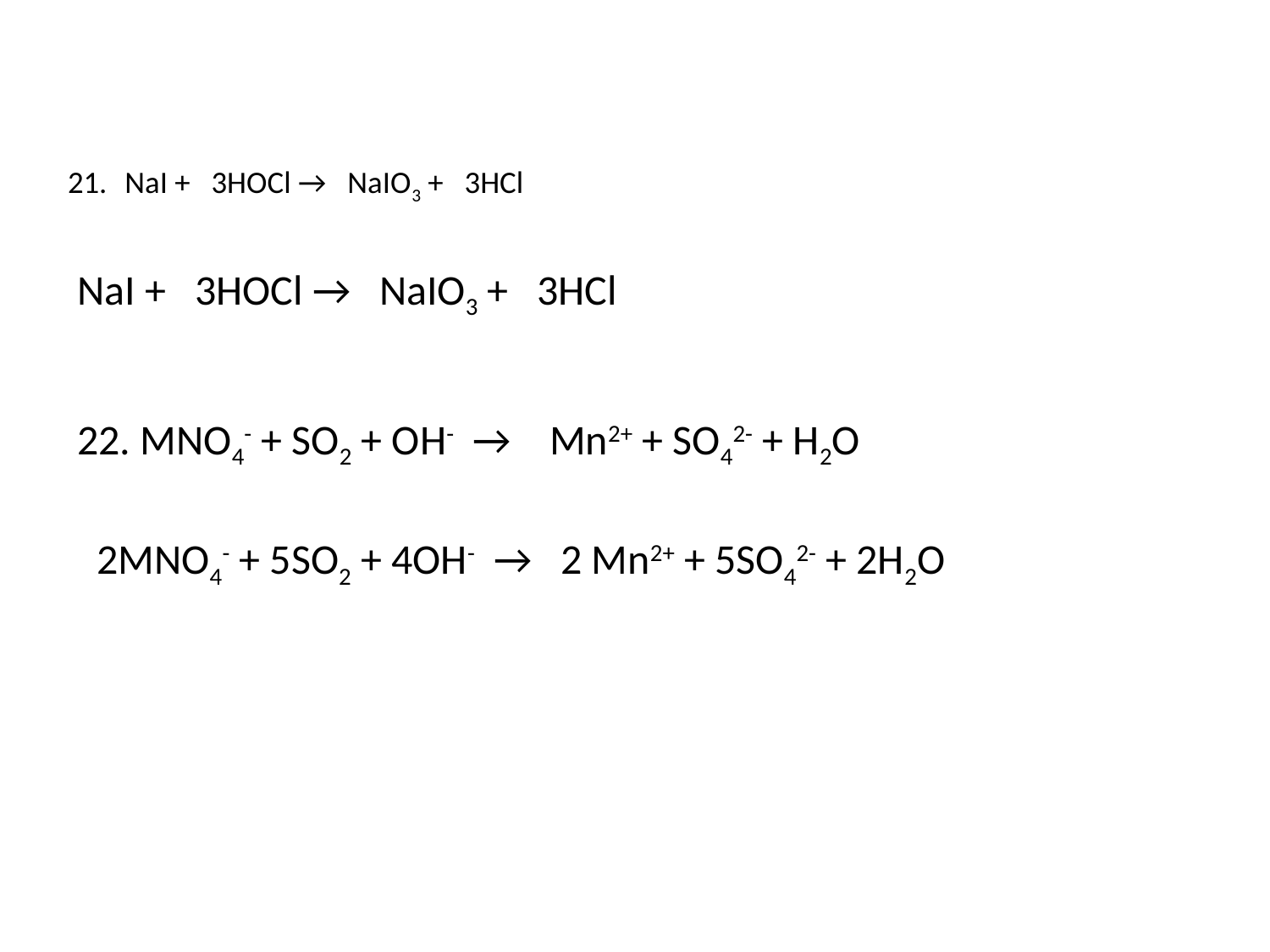

NaI +   3HOCl →   NaIO3 +   3HCl

NaI +   3HOCl →   NaIO3 +   3HCl

22. MNO4- + SO2 + OH-  →    Mn2+ + SO42- + H2O

 2MNO4- + 5SO2 + 4OH-  →   2 Mn2+ + 5SO42- + 2H2O